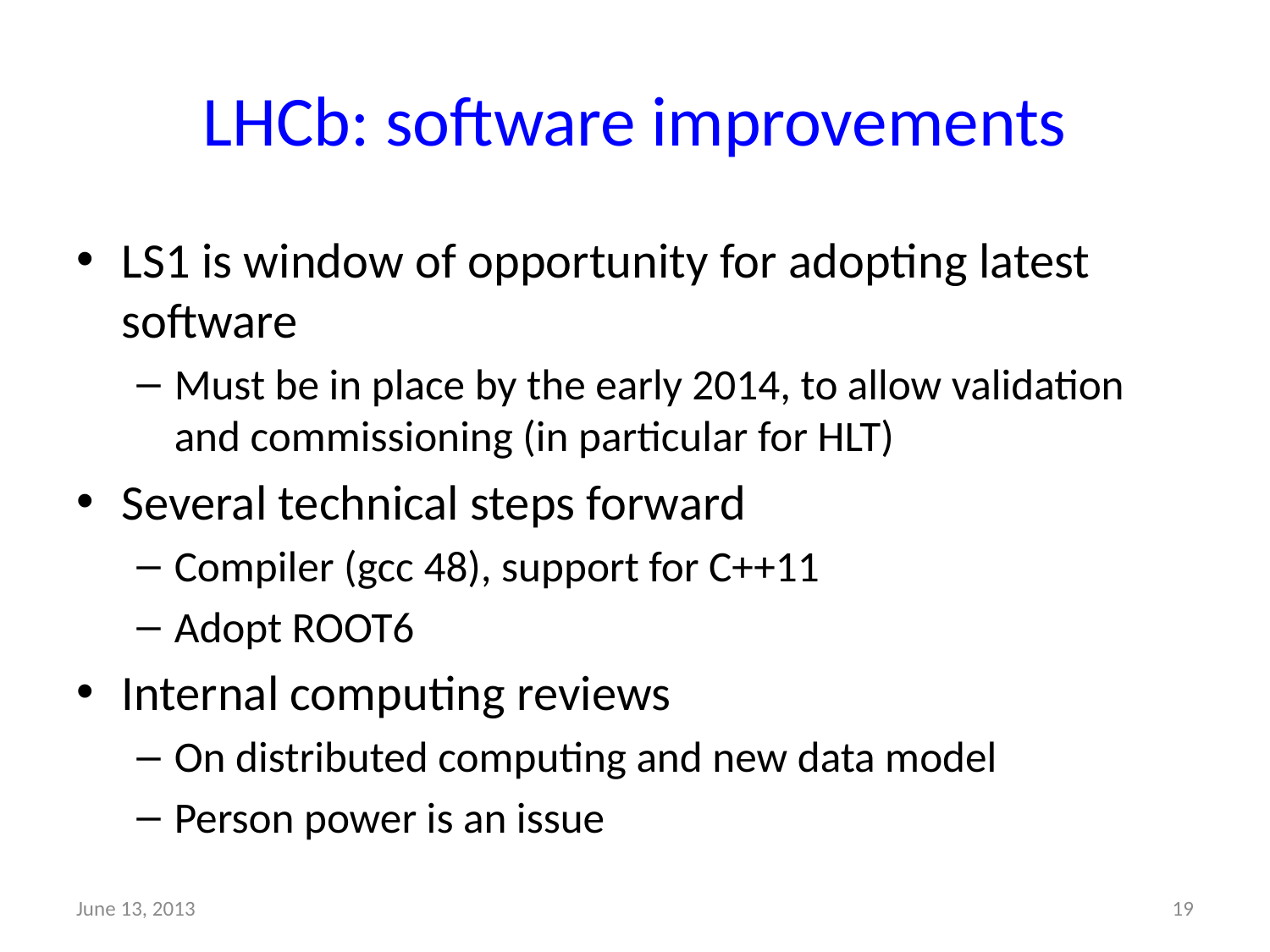

# LHCb: software improvements
LS1 is window of opportunity for adopting latest software
Must be in place by the early 2014, to allow validation and commissioning (in particular for HLT)
Several technical steps forward
Compiler (gcc 48), support for C++11
Adopt ROOT6
Internal computing reviews
On distributed computing and new data model
Person power is an issue
June 13, 2013
19